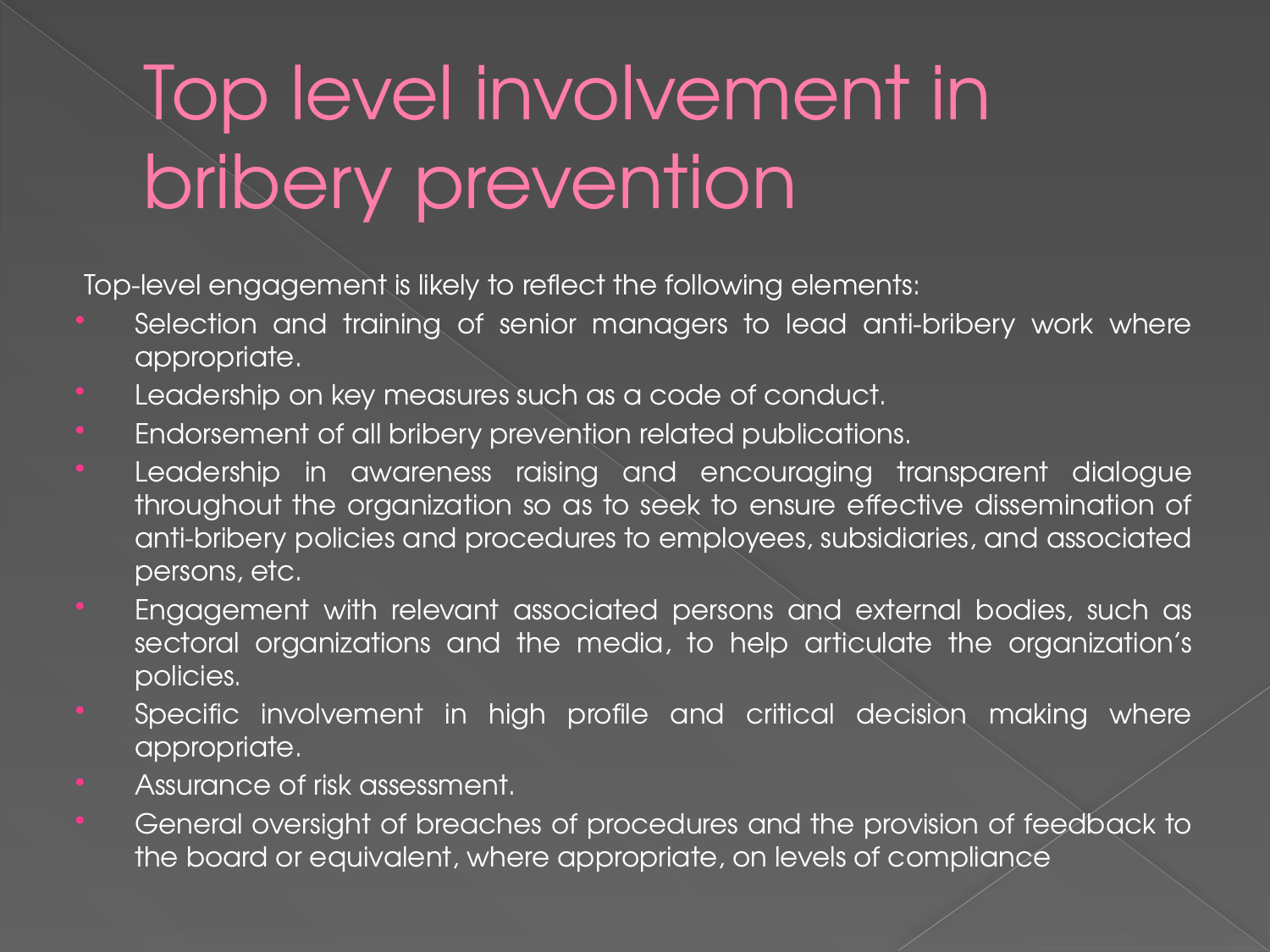

# Top level involvement in bribery prevention
Top-level engagement is likely to reflect the following elements:
Selection and training of senior managers to lead anti-bribery work where appropriate.
Leadership on key measures such as a code of conduct.
Endorsement of all bribery prevention related publications.
Leadership in awareness raising and encouraging transparent dialogue throughout the organization so as to seek to ensure effective dissemination of anti-bribery policies and procedures to employees, subsidiaries, and associated persons, etc.
Engagement with relevant associated persons and external bodies, such as sectoral organizations and the media, to help articulate the organization’s policies.
Specific involvement in high profile and critical decision making where appropriate.
Assurance of risk assessment.
General oversight of breaches of procedures and the provision of feedback to the board or equivalent, where appropriate, on levels of compliance